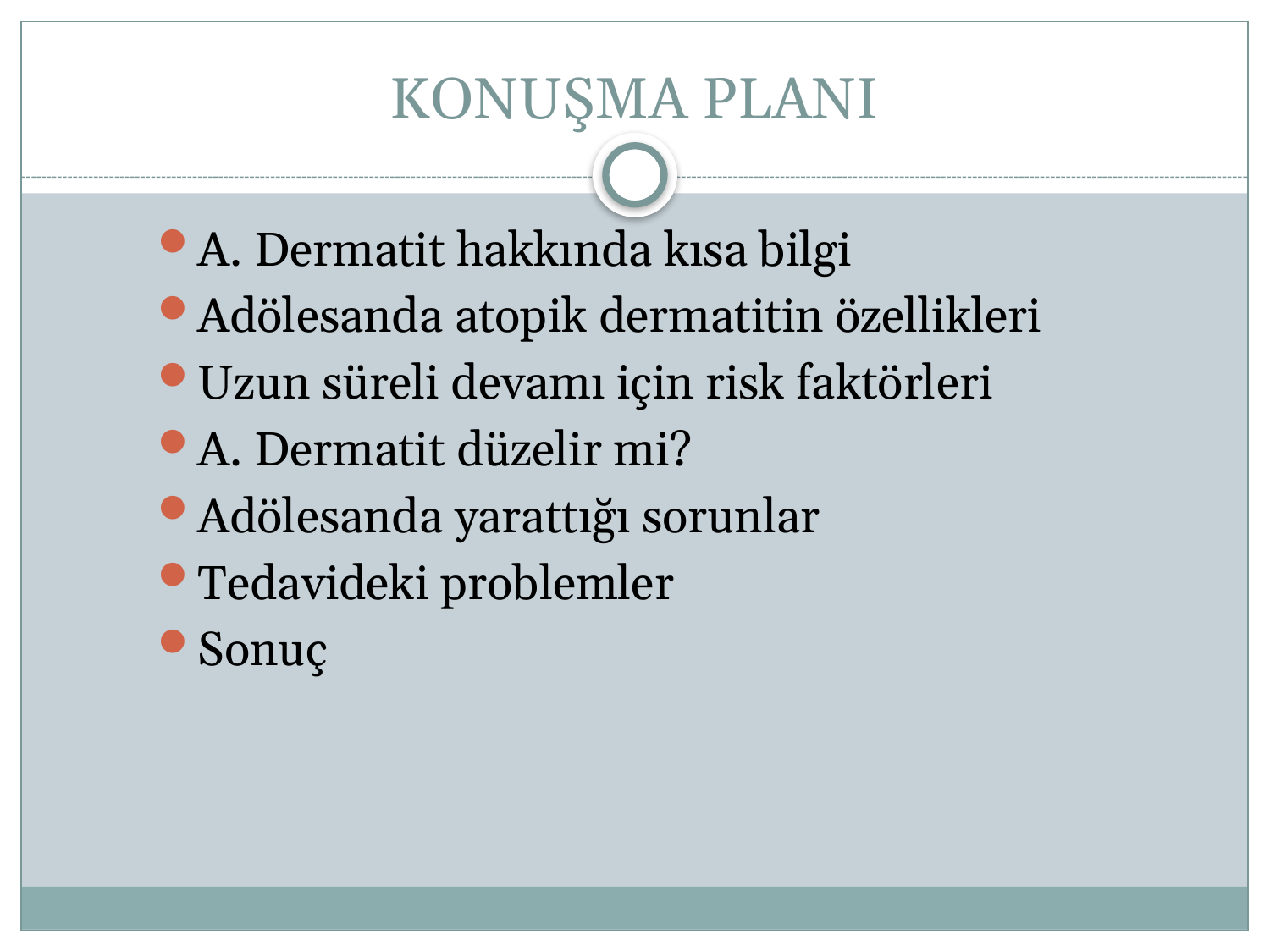

# KONUŞMA PLANI
A. Dermatit hakkında kısa bilgi
Adölesanda atopik dermatitin özellikleri
Uzun süreli devamı için risk faktörleri
A. Dermatit düzelir mi?
Adölesanda yarattığı sorunlar
Tedavideki problemler
Sonuç